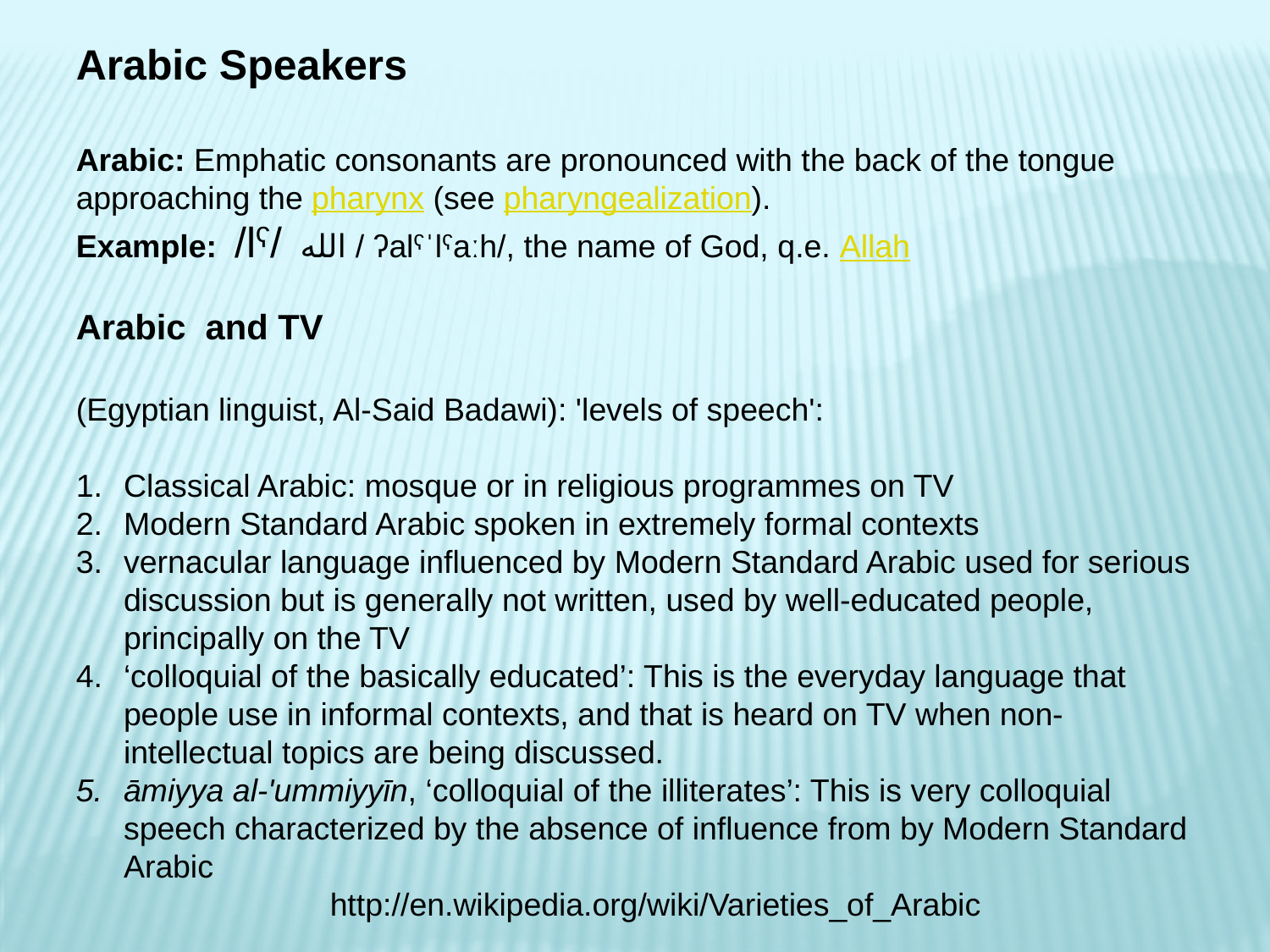

Arabic Speakers

Arabic: Emphatic consonants are pronounced with the back of the tongue approaching the pharynx (see pharyngealization).
Example:  /lˤ/  الله / ʔalˤˈlˤaːh/, the name of God, q.e. Allah

Arabic  and TV

(Egyptian linguist, Al-Said Badawi): 'levels of speech':

Classical Arabic: mosque or in religious programmes on TV
Modern Standard Arabic spoken in extremely formal contexts
vernacular language influenced by Modern Standard Arabic used for serious discussion but is generally not written, used by well-educated people, principally on the TV
‘colloquial of the basically educated’: This is the everyday language that people use in informal contexts, and that is heard on TV when non-intellectual topics are being discussed.
āmiyya al-'ummiyyīn, ‘colloquial of the illiterates’: This is very colloquial speech characterized by the absence of influence from by Modern Standard Arabic
http://en.wikipedia.org/wiki/Varieties_of_Arabic